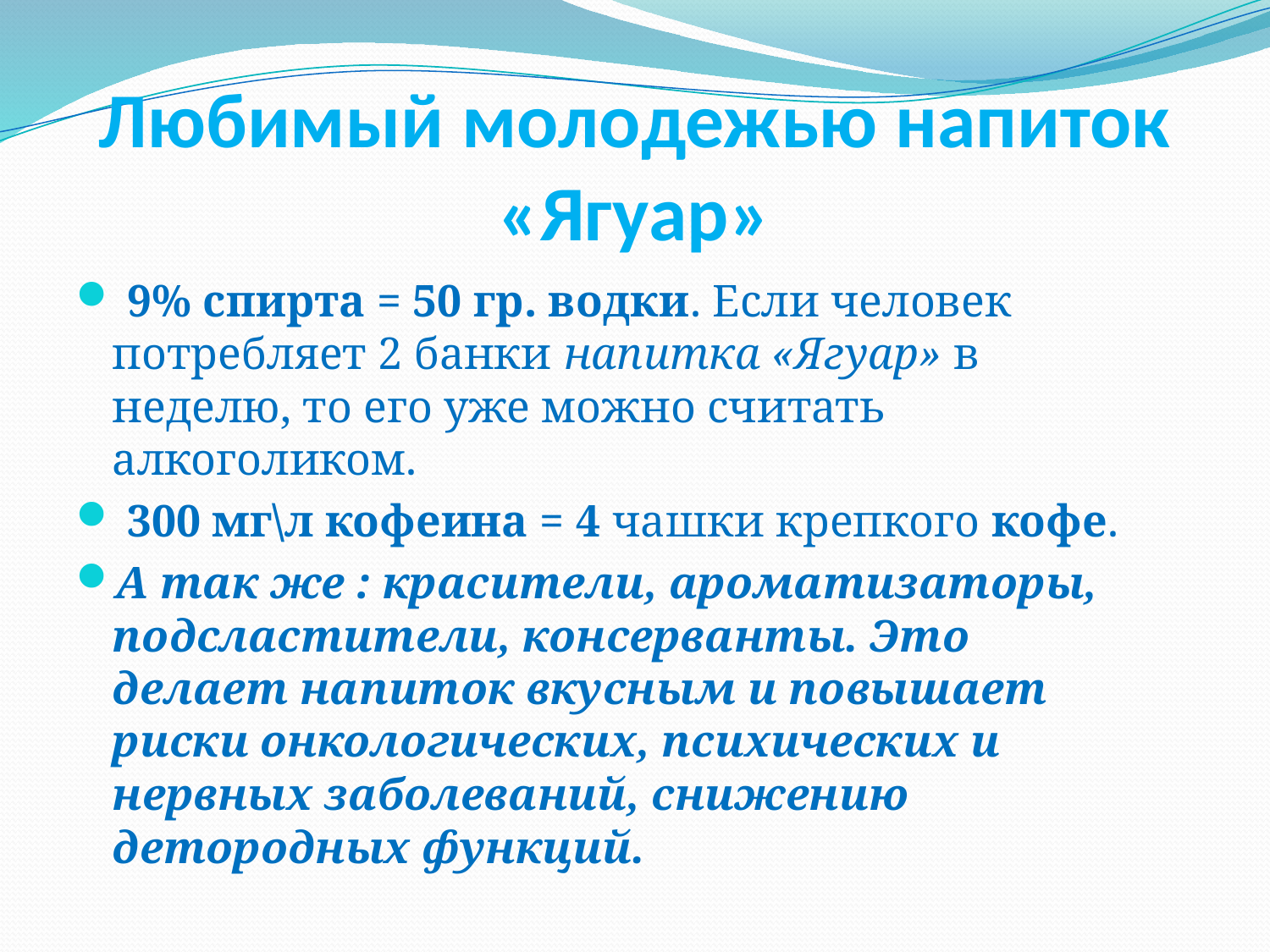

# Любимый молодежью напиток «Ягуар»
 9% спирта = 50 гр. водки. Если человек потребляет 2 банки напитка «Ягуар» в неделю, то его уже можно считать алкоголиком.
 300 мг\л кофеина = 4 чашки крепкого кофе.
А так же : красители, ароматизаторы, подсластители, консерванты. Это делает напиток вкусным и повышает риски онкологических, психических и нервных заболеваний, снижению детородных функций.